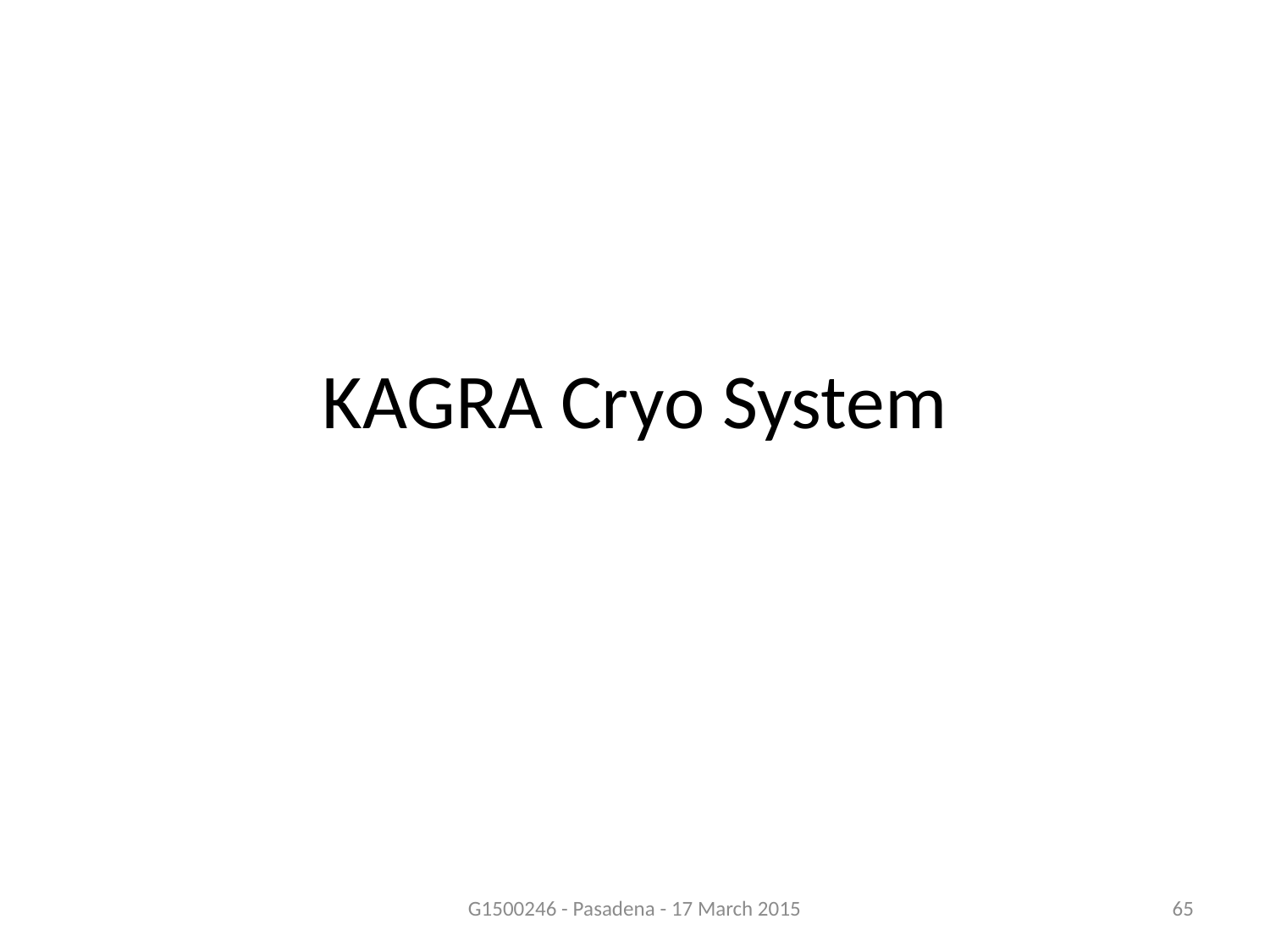

# KAGRA Cryo System

G1500246 - Pasadena - 17 March 2015
65